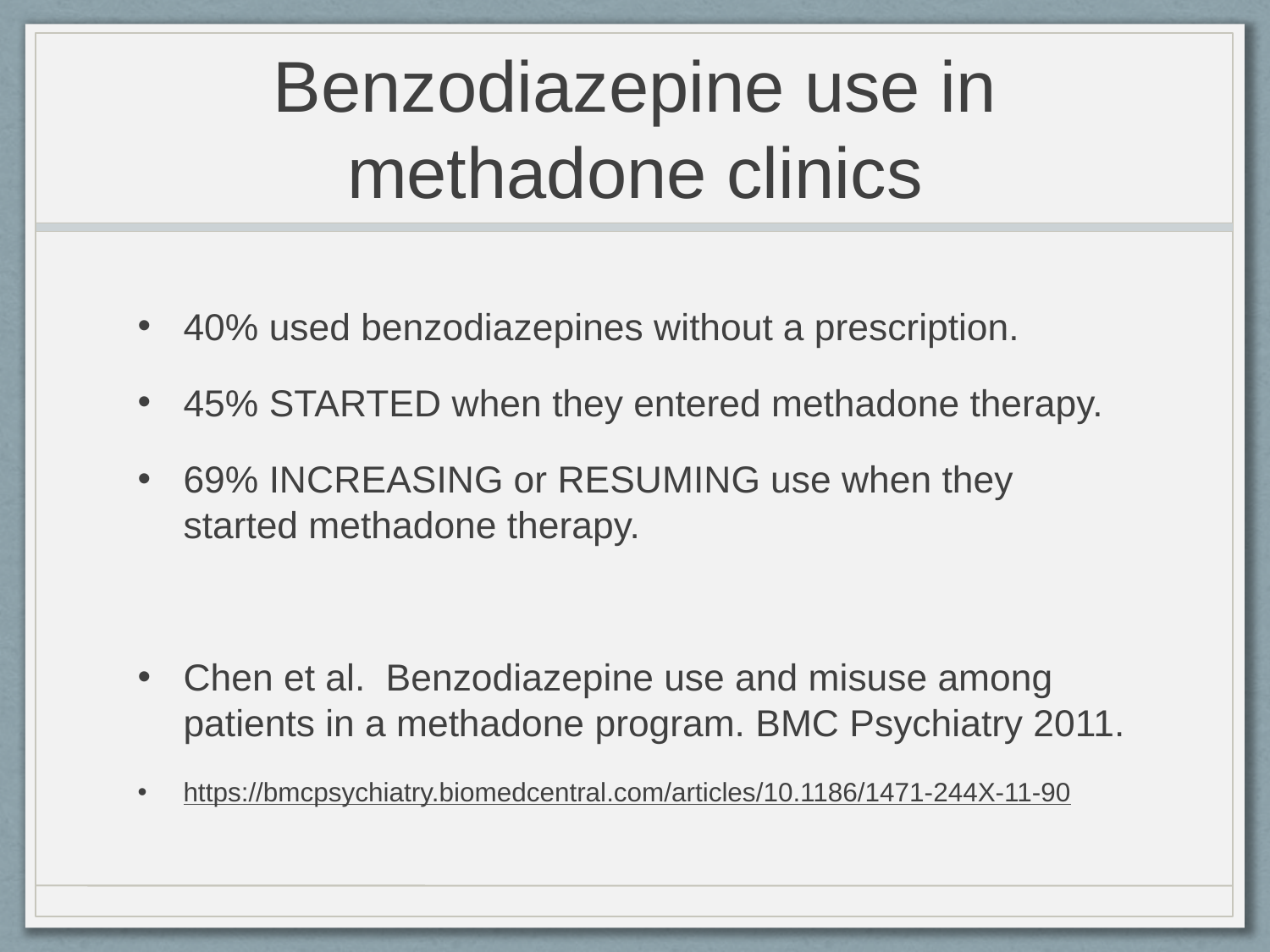

# Benzodiazepine use in methadone clinics
40% used benzodiazepines without a prescription.
45% STARTED when they entered methadone therapy.
69% INCREASING or RESUMING use when they started methadone therapy.

Chen et al.  Benzodiazepine use and misuse among patients in a methadone program. BMC Psychiatry 2011.
https://bmcpsychiatry.biomedcentral.com/articles/10.1186/1471-244X-11-90